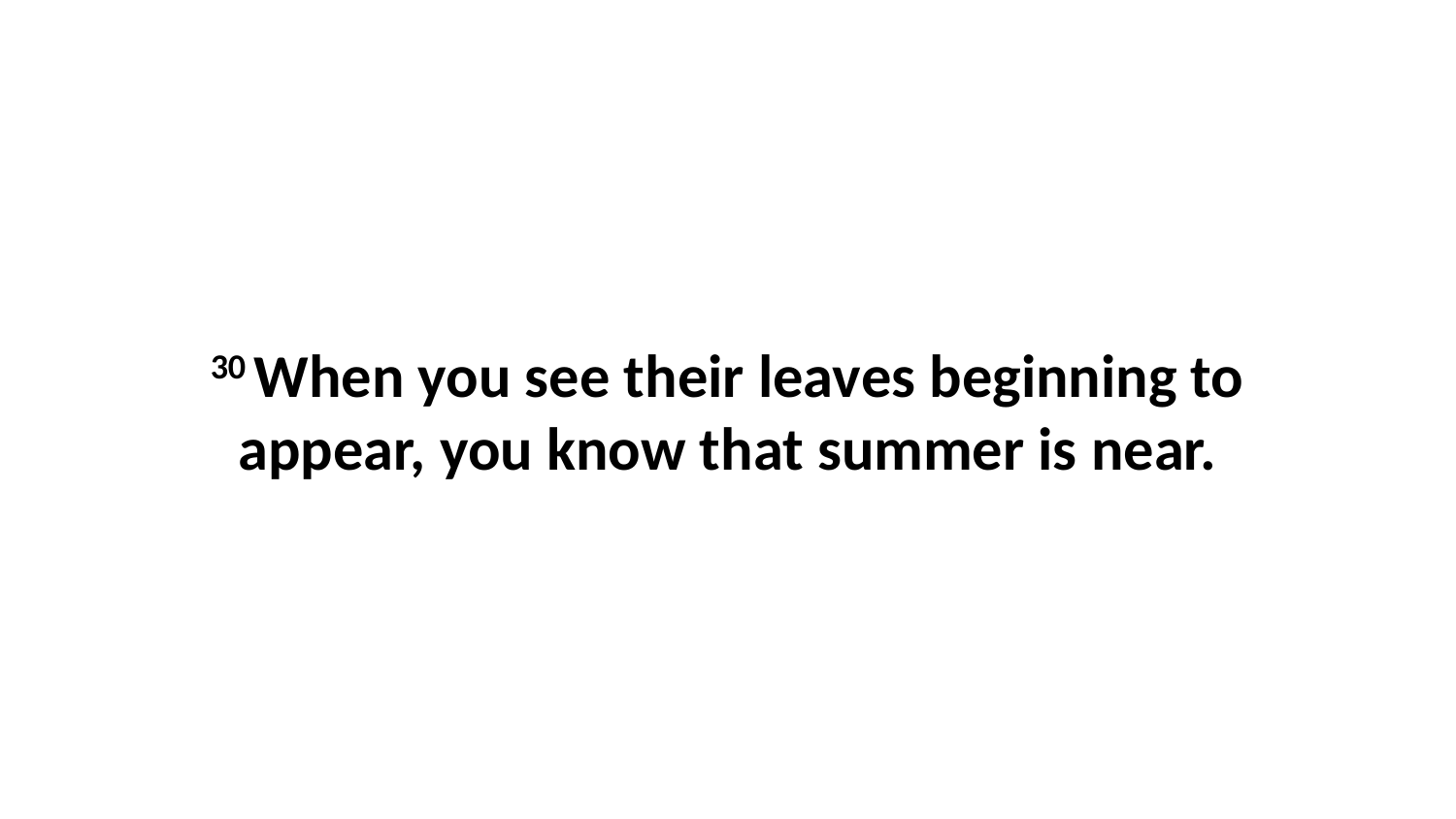

30 When you see their leaves beginning to appear, you know that summer is near.